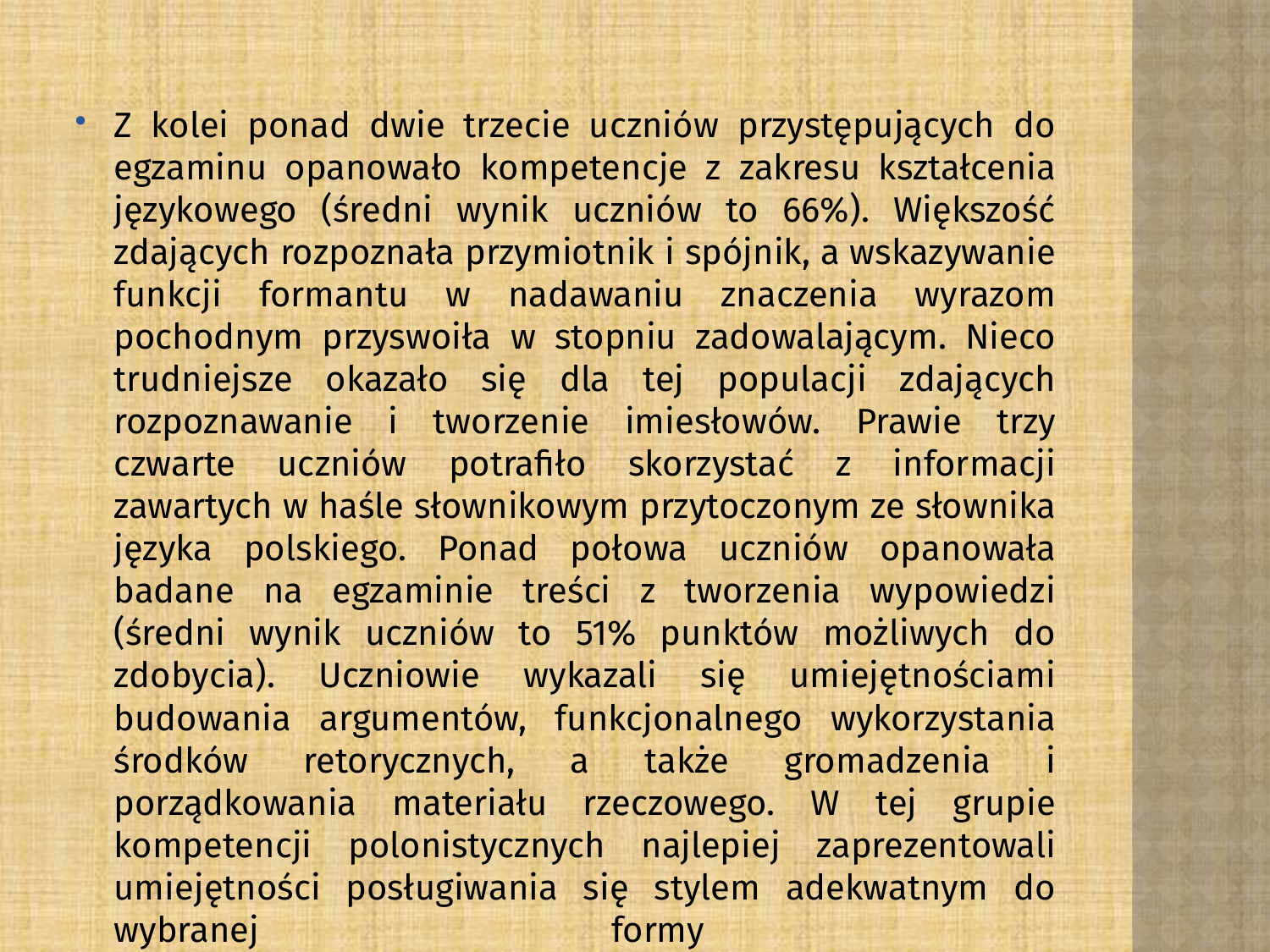

Z kolei ponad dwie trzecie uczniów przystępujących do egzaminu opanowało kompetencje z zakresu kształcenia językowego (średni wynik uczniów to 66%). Większość zdających rozpoznała przymiotnik i spójnik, a wskazywanie funkcji formantu w nadawaniu znaczenia wyrazom pochodnym przyswoiła w stopniu zadowalającym. Nieco trudniejsze okazało się dla tej populacji zdających rozpoznawanie i tworzenie imiesłowów. Prawie trzy czwarte uczniów potrafiło skorzystać z informacji zawartych w haśle słownikowym przytoczonym ze słownika języka polskiego. Ponad połowa uczniów opanowała badane na egzaminie treści z tworzenia wypowiedzi (średni wynik uczniów to 51% punktów możliwych do zdobycia). Uczniowie wykazali się umiejętnościami budowania argumentów, funkcjonalnego wykorzystania środków retorycznych, a także gromadzenia i porządkowania materiału rzeczowego. W tej grupie kompetencji polonistycznych najlepiej zaprezentowali umiejętności posługiwania się stylem adekwatnym do wybranej formy
i tworzenia logicznej kompozycyjnie wypowiedzi.